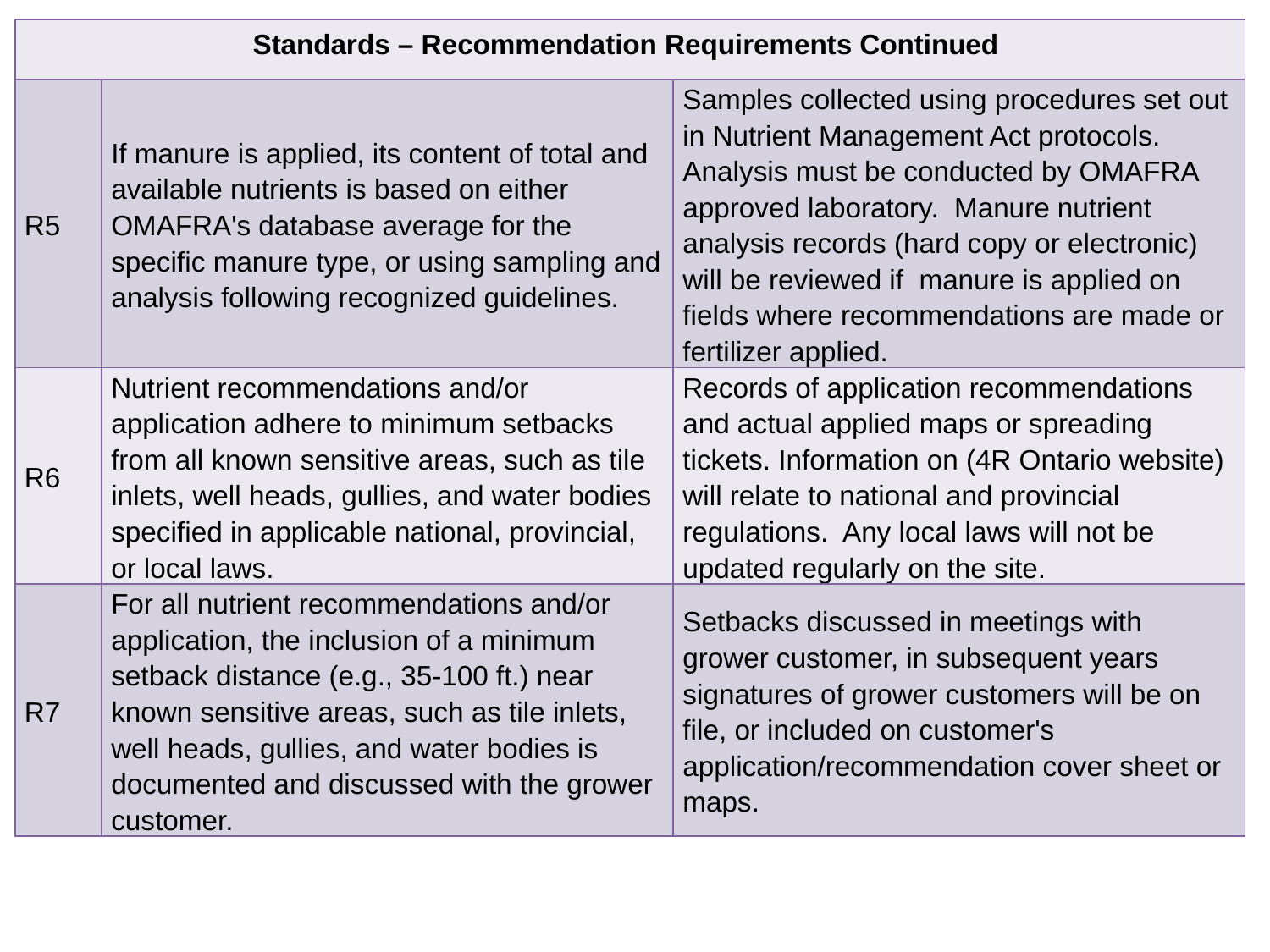

| Standards – Recommendation Requirements Continued |  |  |
| --- | --- | --- |
| R5 | If manure is applied, its content of total and available nutrients is based on either OMAFRA's database average for the specific manure type, or using sampling and analysis following recognized guidelines. | Samples collected using procedures set out in Nutrient Management Act protocols. Analysis must be conducted by OMAFRA approved laboratory. Manure nutrient analysis records (hard copy or electronic) will be reviewed if manure is applied on fields where recommendations are made or fertilizer applied. |
| R6 | Nutrient recommendations and/or application adhere to minimum setbacks from all known sensitive areas, such as tile inlets, well heads, gullies, and water bodies specified in applicable national, provincial, or local laws. | Records of application recommendations and actual applied maps or spreading tickets. Information on (4R Ontario website) will relate to national and provincial regulations. Any local laws will not be updated regularly on the site. |
| R7 | For all nutrient recommendations and/or application, the inclusion of a minimum setback distance (e.g., 35-100 ft.) near known sensitive areas, such as tile inlets, well heads, gullies, and water bodies is documented and discussed with the grower customer. | Setbacks discussed in meetings with grower customer, in subsequent years signatures of grower customers will be on file, or included on customer's application/recommendation cover sheet or maps. |